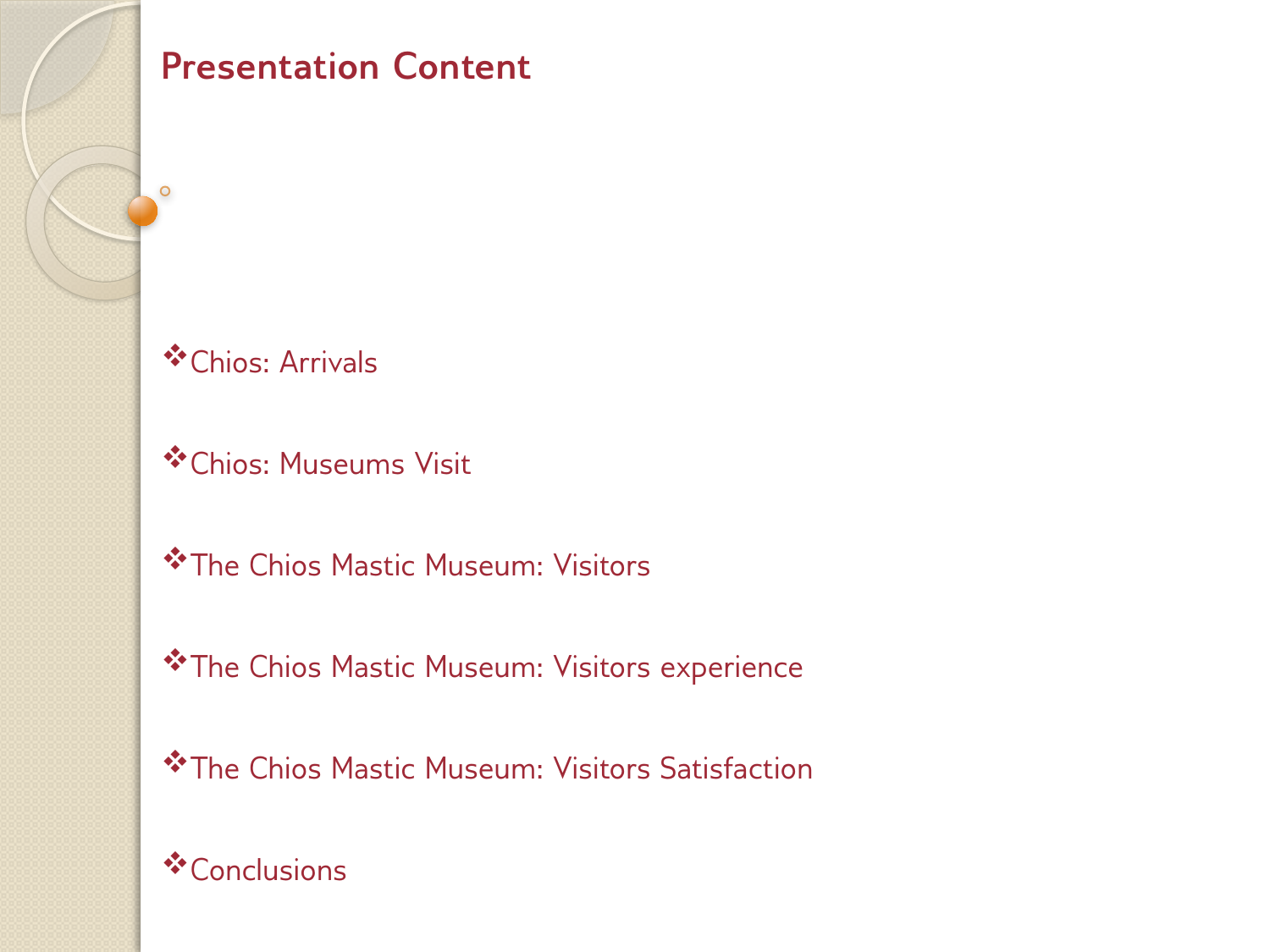

Presentation Content

Chios: Arrivals
Chios: Museums Visit
The Chios Mastic Museum: Visitors
The Chios Mastic Museum: Visitors experience
The Chios Mastic Museum: Visitors Satisfaction
Conclusions